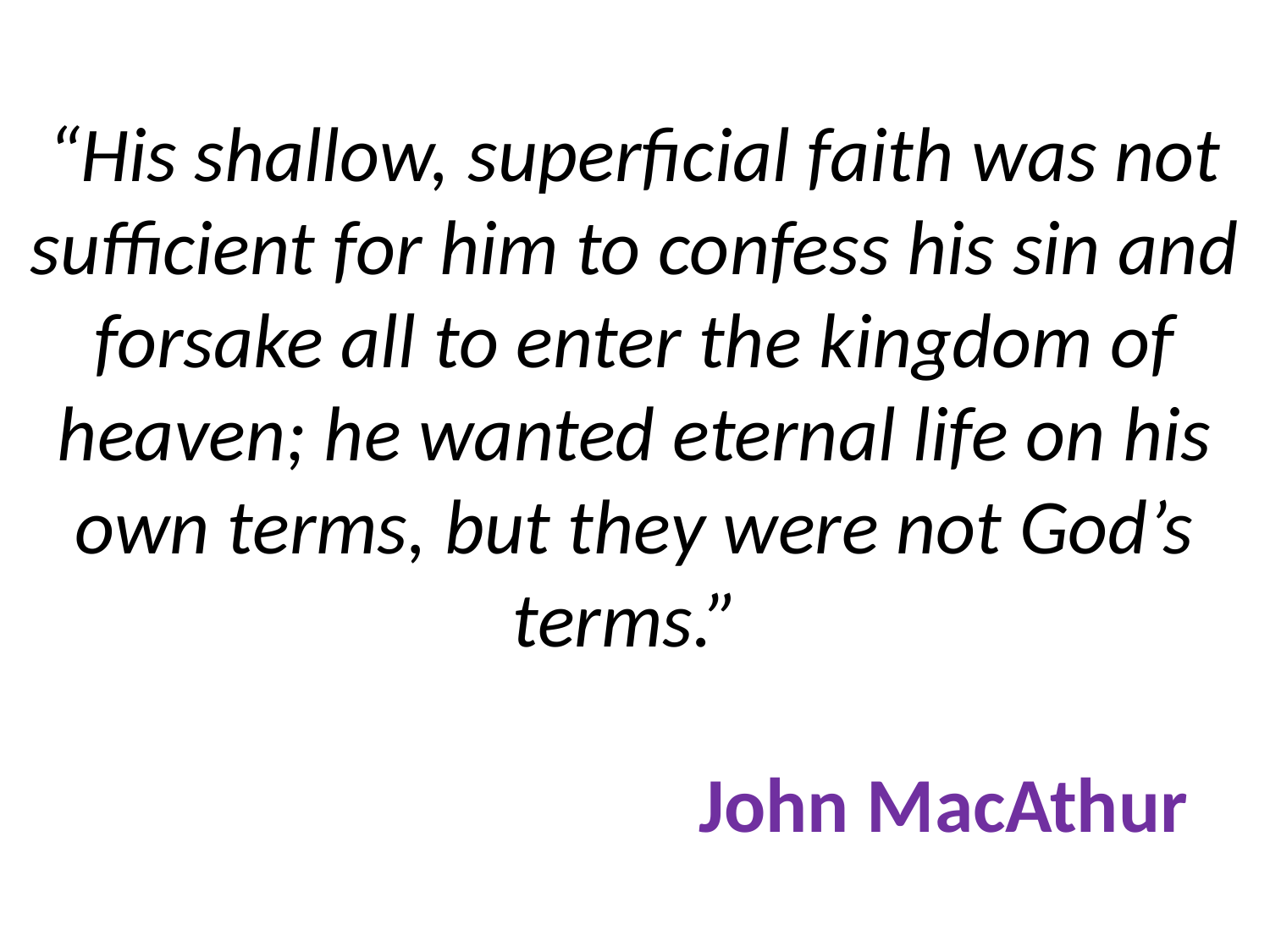

# “His shallow, superficial faith was not sufficient for him to confess his sin and forsake all to enter the kingdom of heaven; he wanted eternal life on his own terms, but they were not God’s terms.” John MacAthur